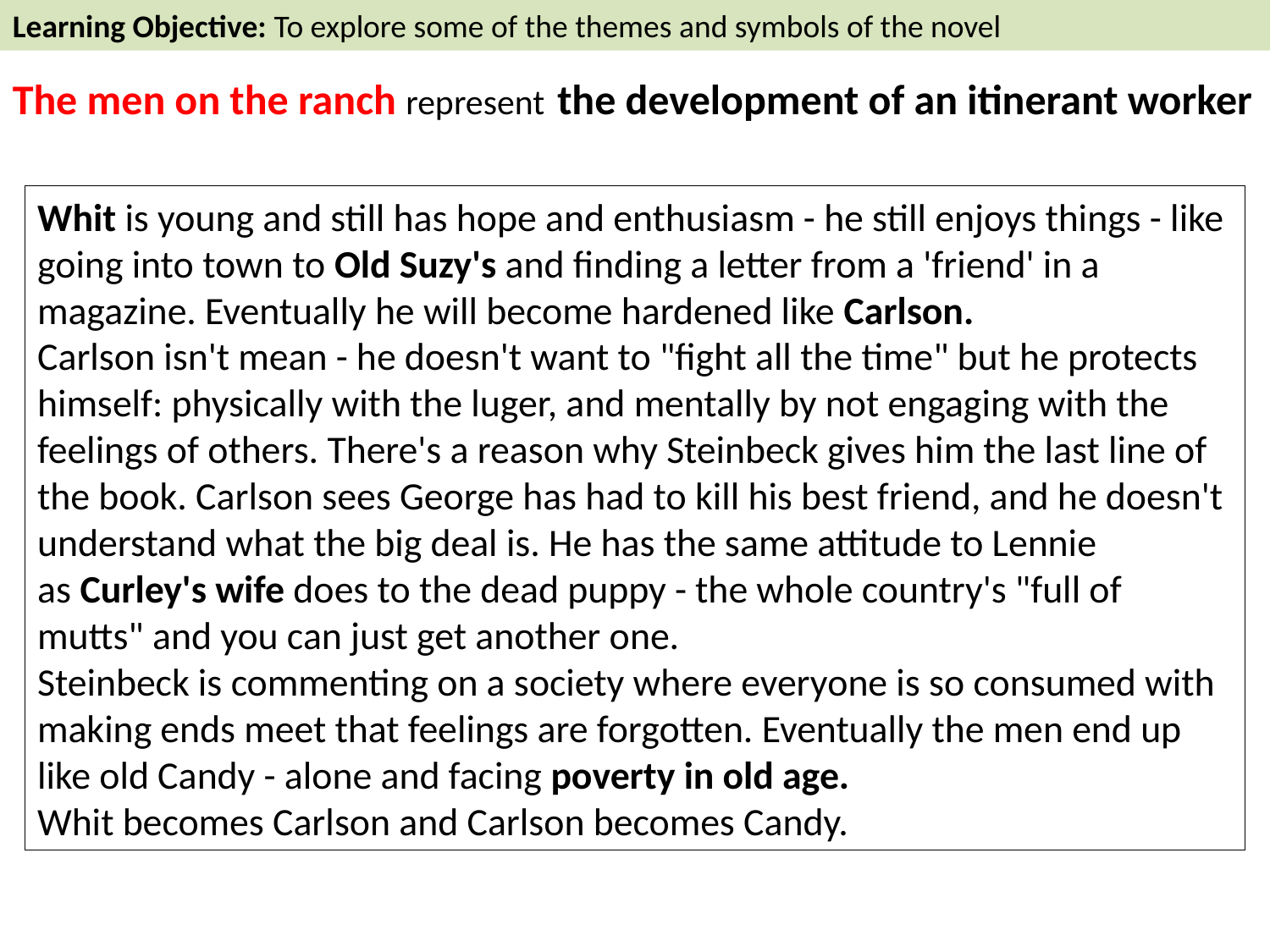

Learning Objective: To explore some of the themes and symbols of the novel
The men on the ranch represent
the development of an itinerant worker
Whit is young and still has hope and enthusiasm - he still enjoys things - like going into town to Old Suzy's and finding a letter from a 'friend' in a magazine. Eventually he will become hardened like Carlson.
Carlson isn't mean - he doesn't want to "fight all the time" but he protects himself: physically with the luger, and mentally by not engaging with the feelings of others. There's a reason why Steinbeck gives him the last line of the book. Carlson sees George has had to kill his best friend, and he doesn't understand what the big deal is. He has the same attitude to Lennie as Curley's wife does to the dead puppy - the whole country's "full of mutts" and you can just get another one.
Steinbeck is commenting on a society where everyone is so consumed with making ends meet that feelings are forgotten. Eventually the men end up like old Candy - alone and facing poverty in old age. 
Whit becomes Carlson and Carlson becomes Candy.